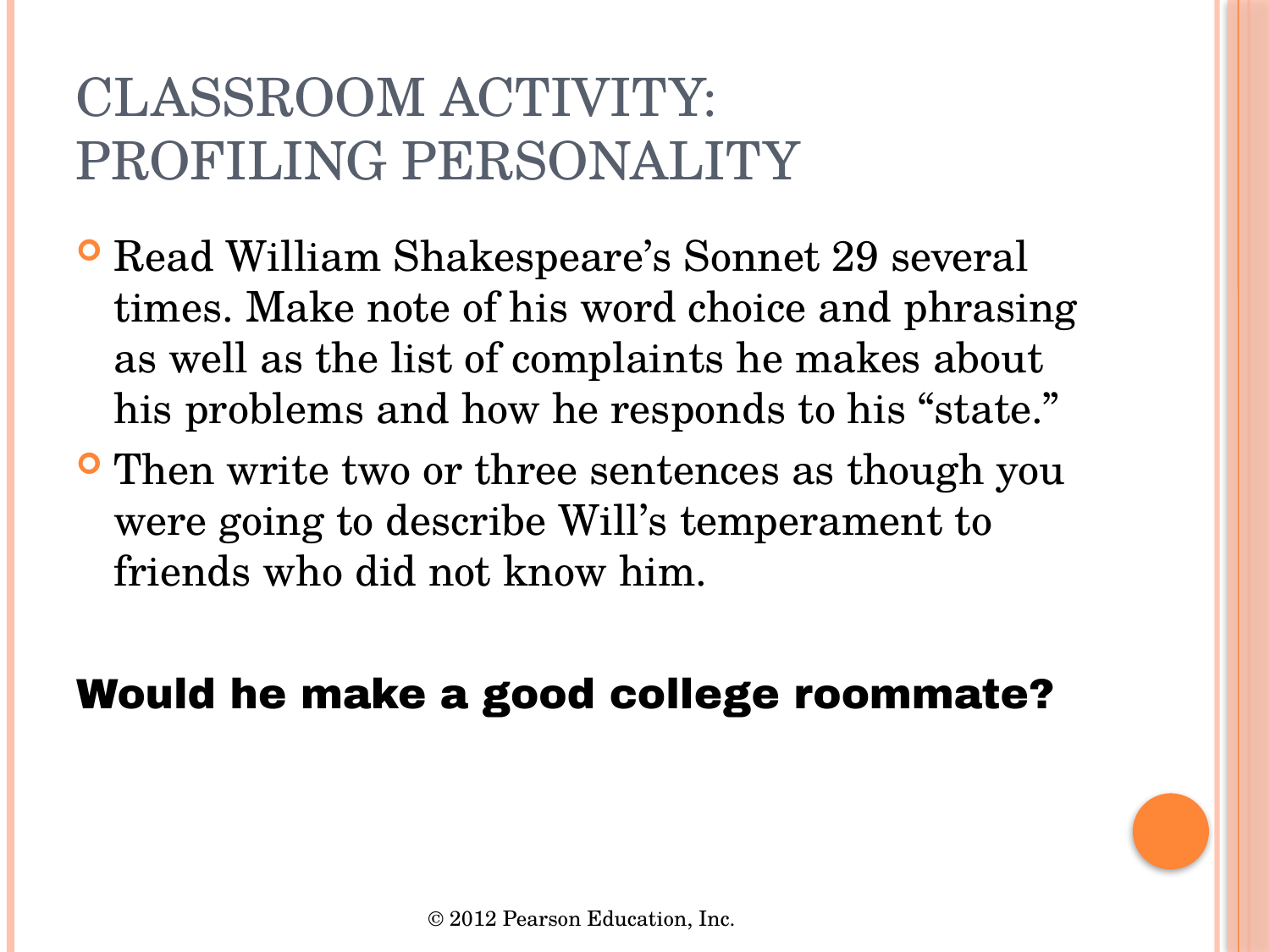

# Classroom Activity: Profiling Personality
Read William Shakespeare’s Sonnet 29 several times. Make note of his word choice and phrasing as well as the list of complaints he makes about his problems and how he responds to his “state.”
Then write two or three sentences as though you were going to describe Will’s temperament to friends who did not know him.

Would he make a good college roommate?
© 2012 Pearson Education, Inc.